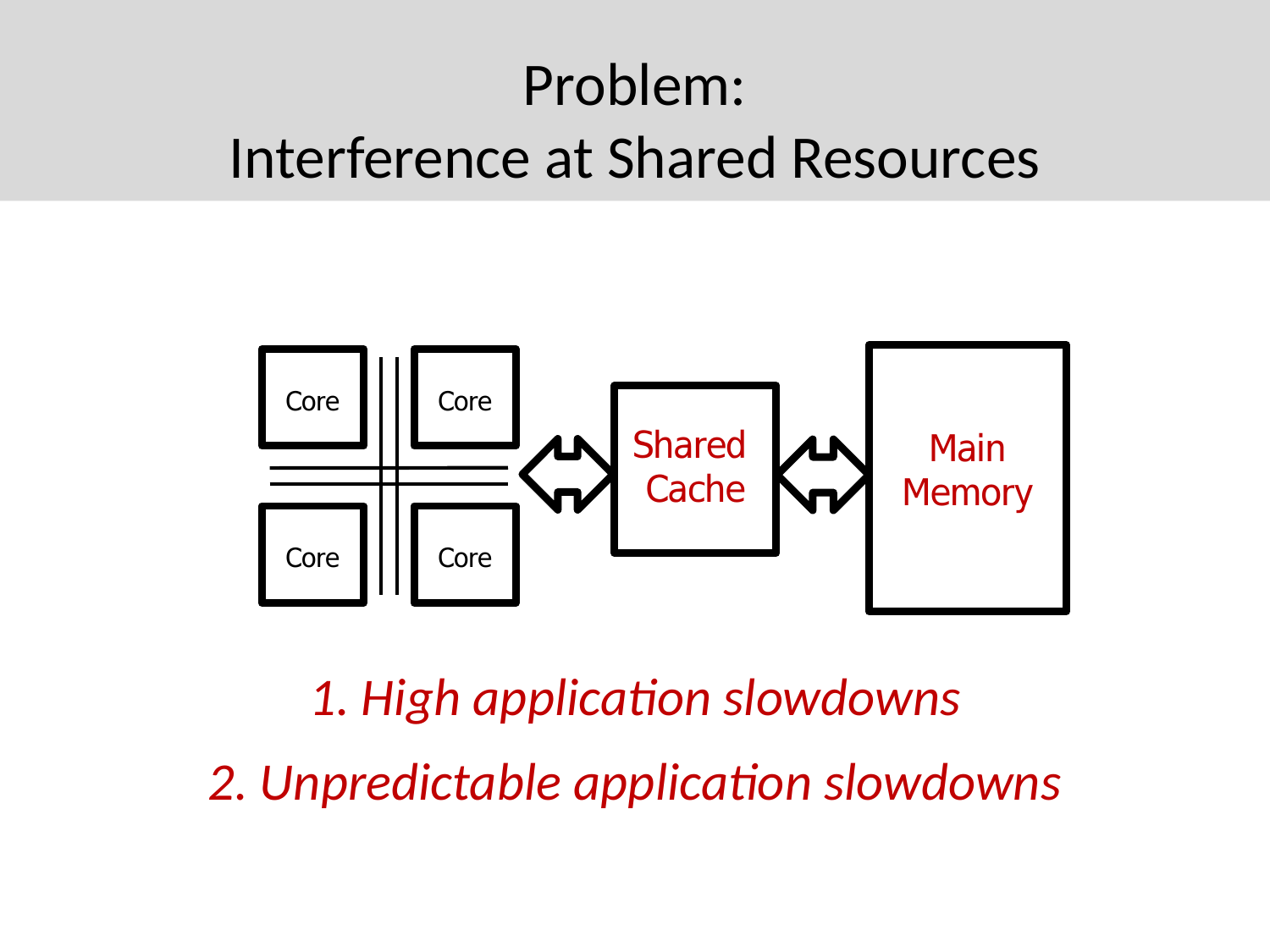

# Problem: Interference at Shared Resources

Core
Core

Shared
Cache
Main Memory

Core
Core
1. High application slowdowns
2. Unpredictable application slowdowns